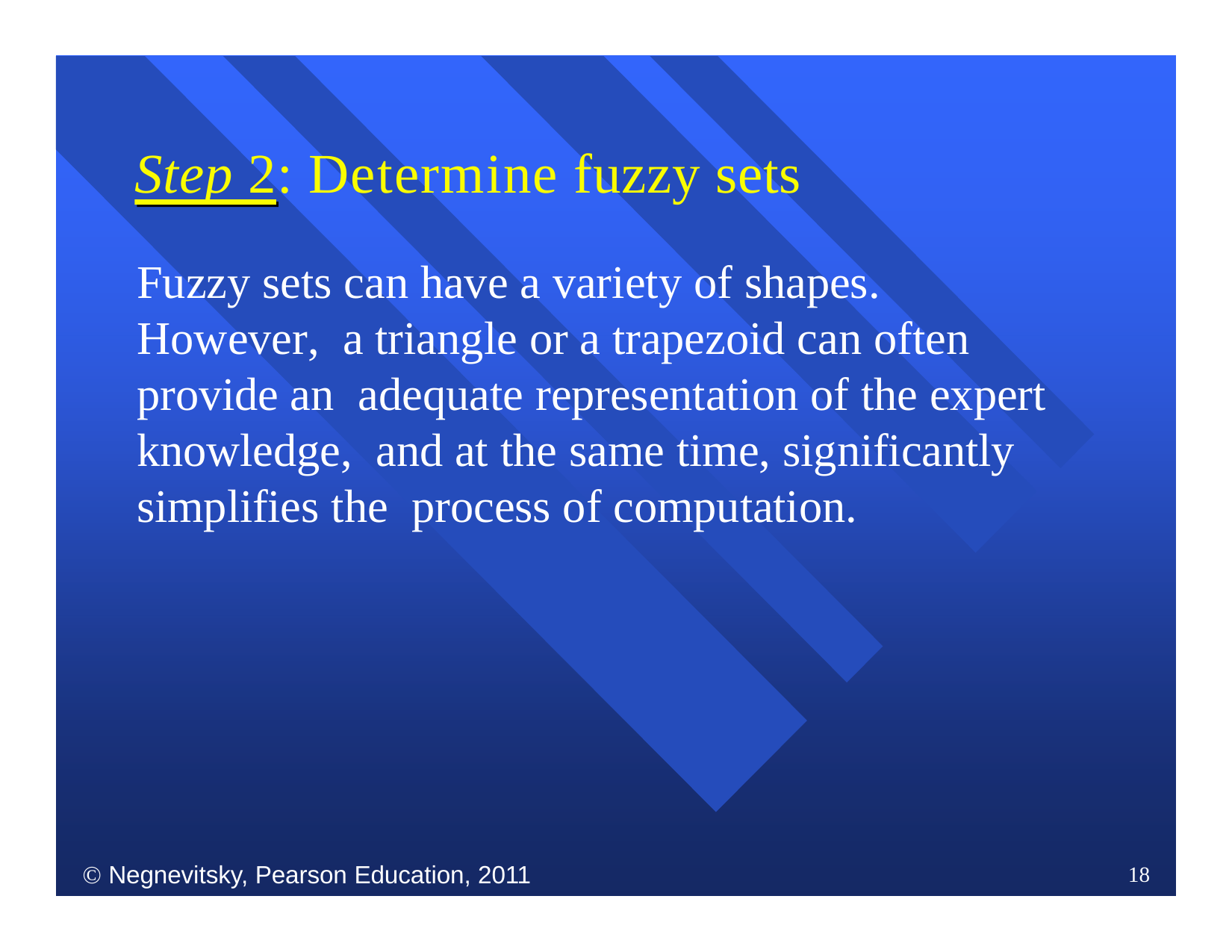

# Step 2: Determine fuzzy sets

Fuzzy sets can have a variety of shapes.	However,  a triangle or a trapezoid can often provide an  adequate representation of the expert knowledge,  and at the same time, significantly simplifies the  process of computation.
© Negnevitsky, Pearson Education, 2011
18